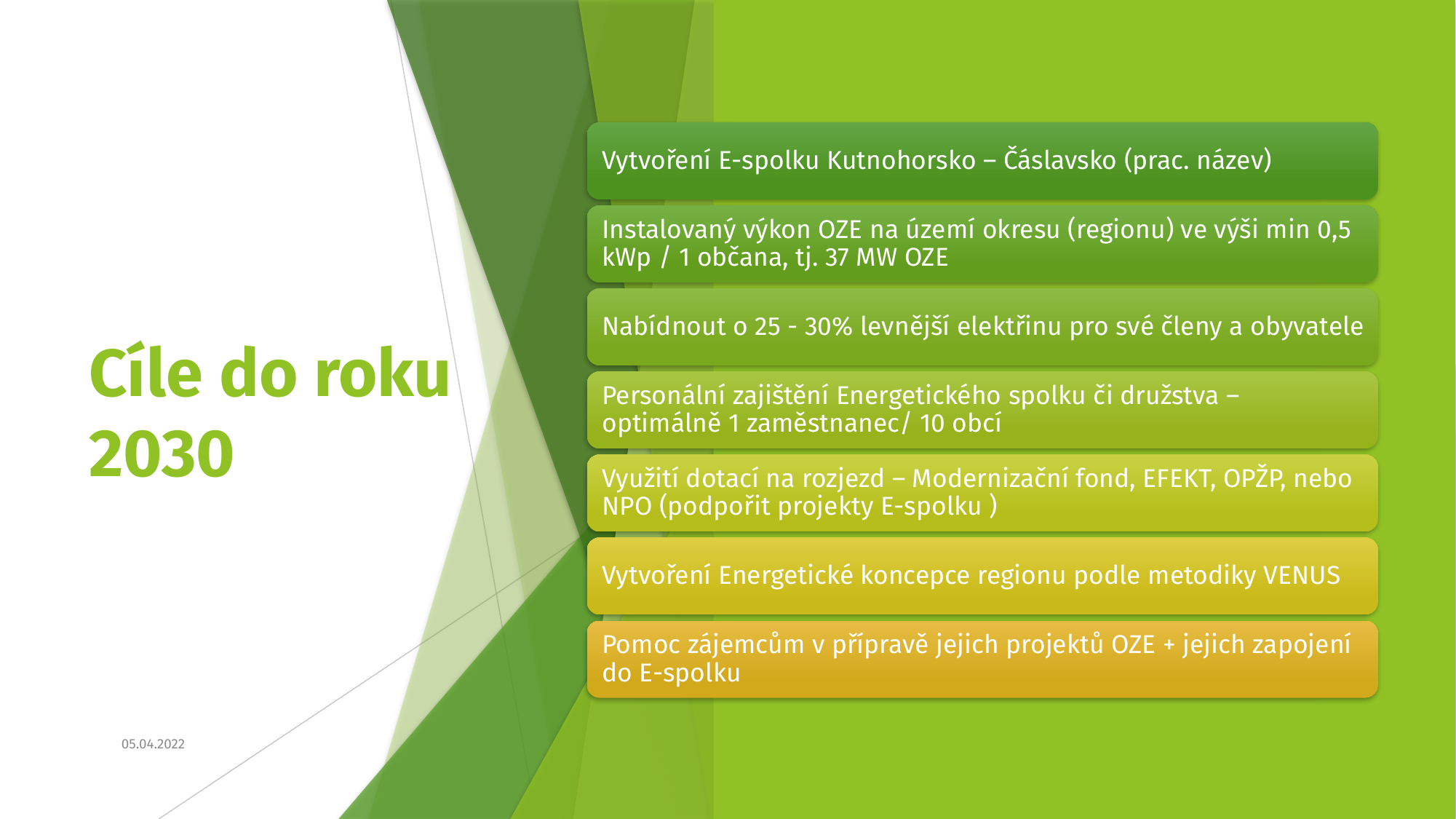

Vytvoření E-spolku Kutnohorsko – Čáslavsko (prac. název)
Instalovaný výkon OZE na území okresu (regionu) ve výši min 0,5 kWp / 1 občana, tj. 37 MW OZE
Nabídnout o 25 - 30% levnější elektřinu pro své členy a obyvatele
Personální zajištění Energetického spolku či družstva – optimálně 1 zaměstnanec/ 10 obcí
Využití dotací na rozjezd – Modernizační fond, EFEKT, OPŽP, nebo NPO (podpořit projekty E-spolku )
Vytvoření Energetické koncepce regionu podle metodiky VENUS
Pomoc zájemcům v přípravě jejich projektů OZE + jejich zapojení do E-spolku
# Cíle do roku 2030
05.04.2022